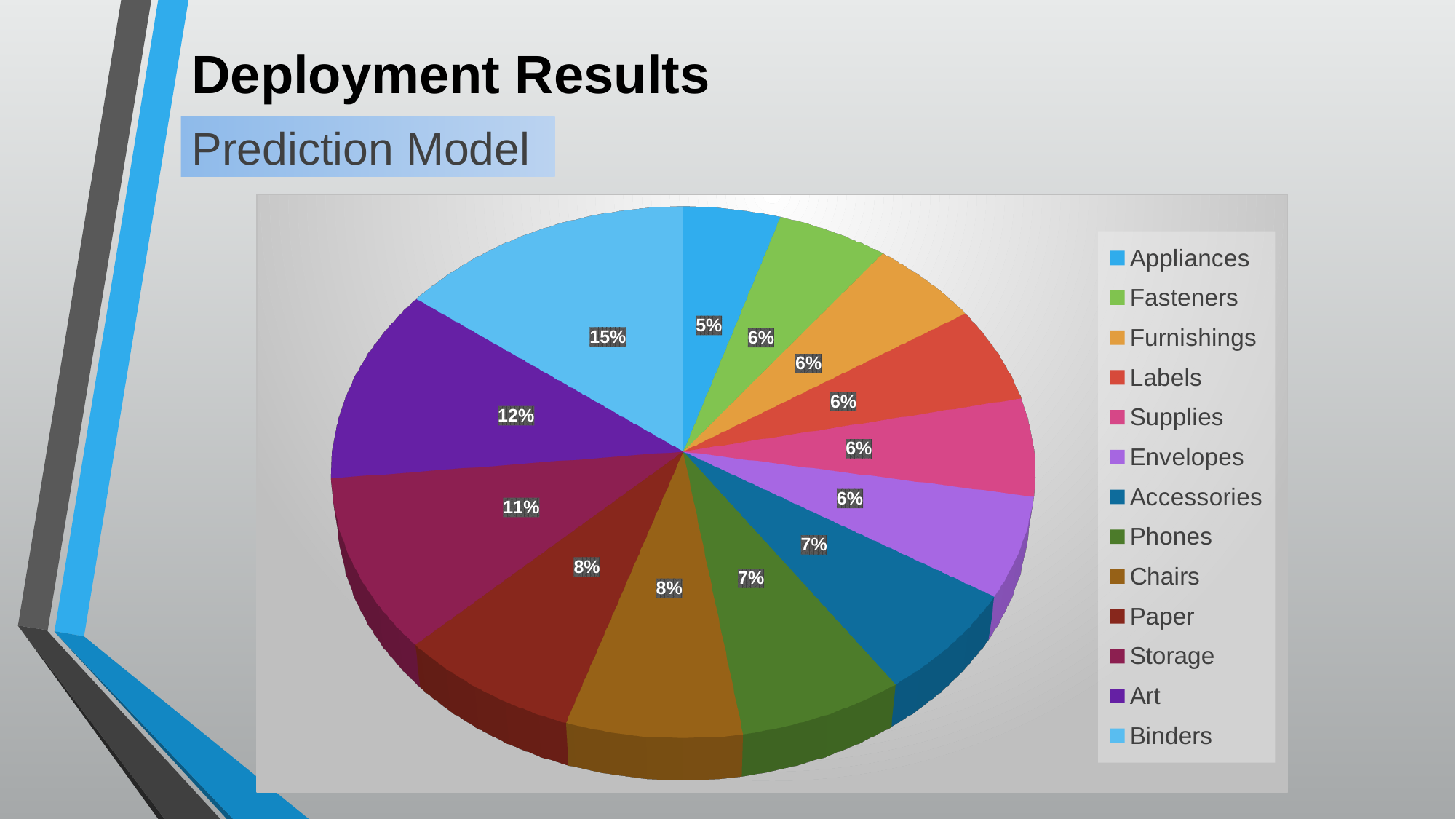

# Deployment Results
Prediction Model

[unsupported chart]